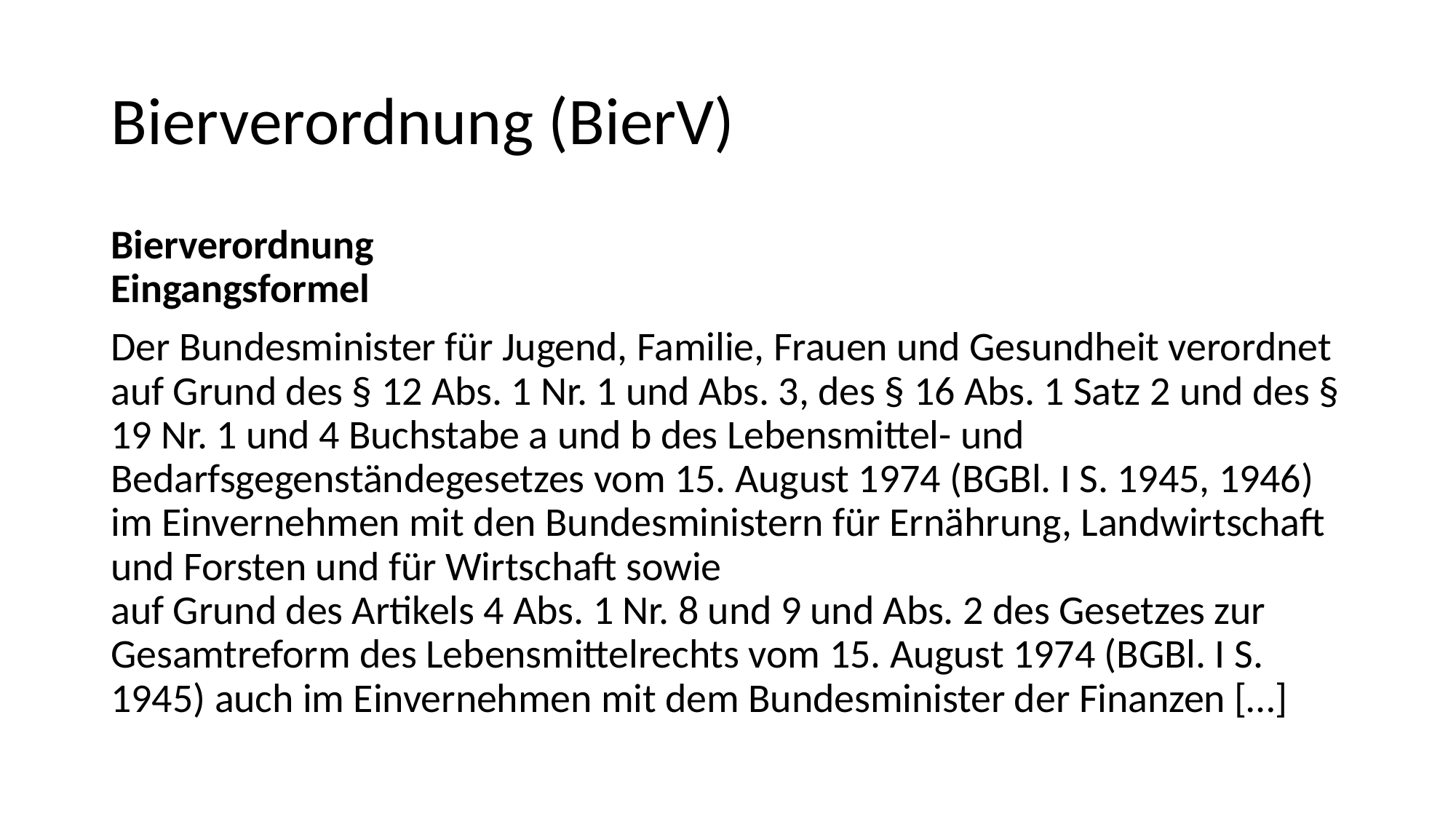

# Bierverordnung (BierV)
Bierverordnung
Eingangsformel
Der Bundesminister für Jugend, Familie, Frauen und Gesundheit verordnet
auf Grund des § 12 Abs. 1 Nr. 1 und Abs. 3, des § 16 Abs. 1 Satz 2 und des § 19 Nr. 1 und 4 Buchstabe a und b des Lebensmittel- und Bedarfsgegenständegesetzes vom 15. August 1974 (BGBl. I S. 1945, 1946) im Einvernehmen mit den Bundesministern für Ernährung, Landwirtschaft und Forsten und für Wirtschaft sowie
auf Grund des Artikels 4 Abs. 1 Nr. 8 und 9 und Abs. 2 des Gesetzes zur Gesamtreform des Lebensmittelrechts vom 15. August 1974 (BGBl. I S. 1945) auch im Einvernehmen mit dem Bundesminister der Finanzen […]